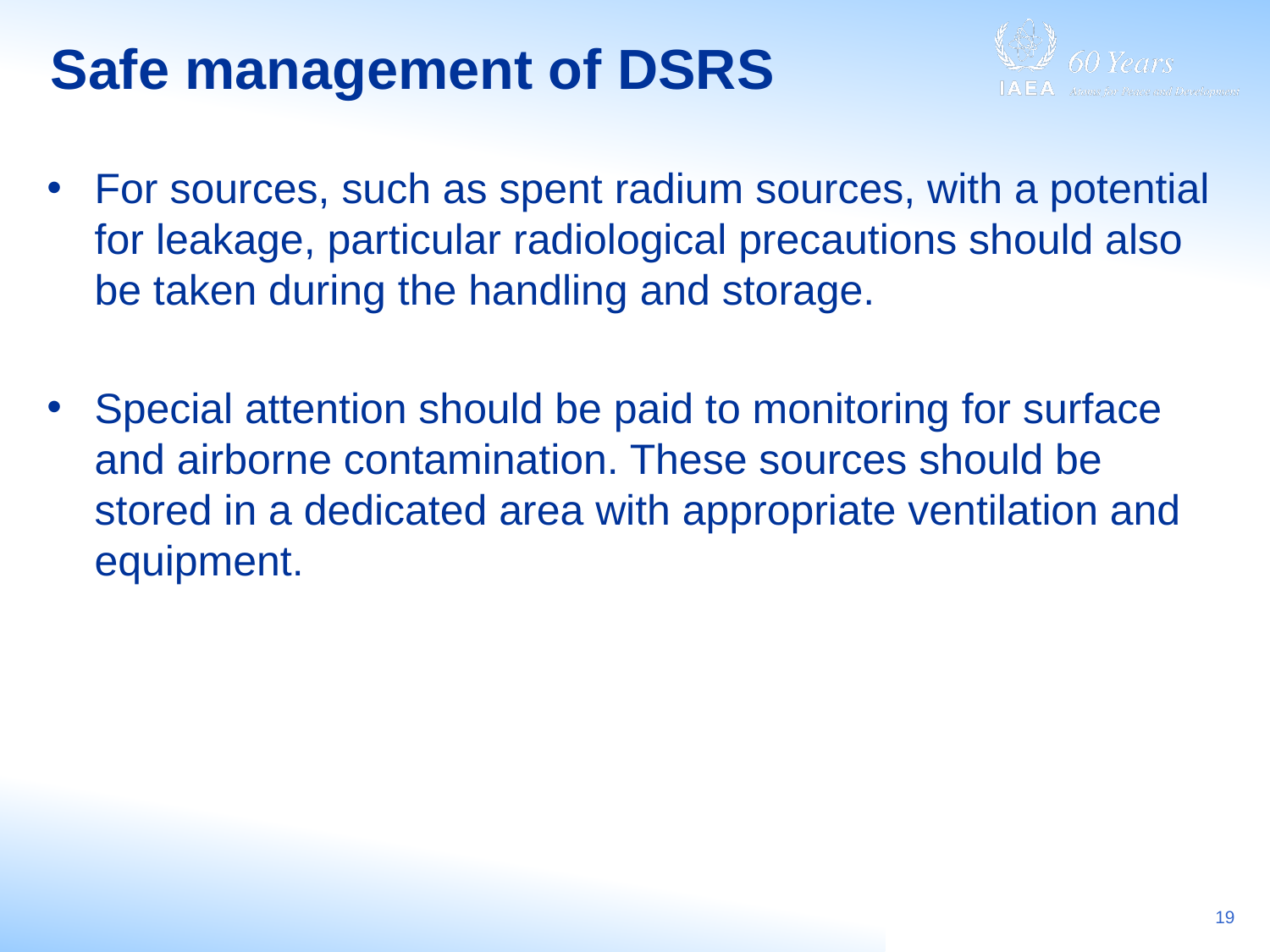

# Safe management of DSRS
For sources, such as spent radium sources, with a potential for leakage, particular radiological precautions should also be taken during the handling and storage.

Special attention should be paid to monitoring for surface and airborne contamination. These sources should be stored in a dedicated area with appropriate ventilation and equipment.
19